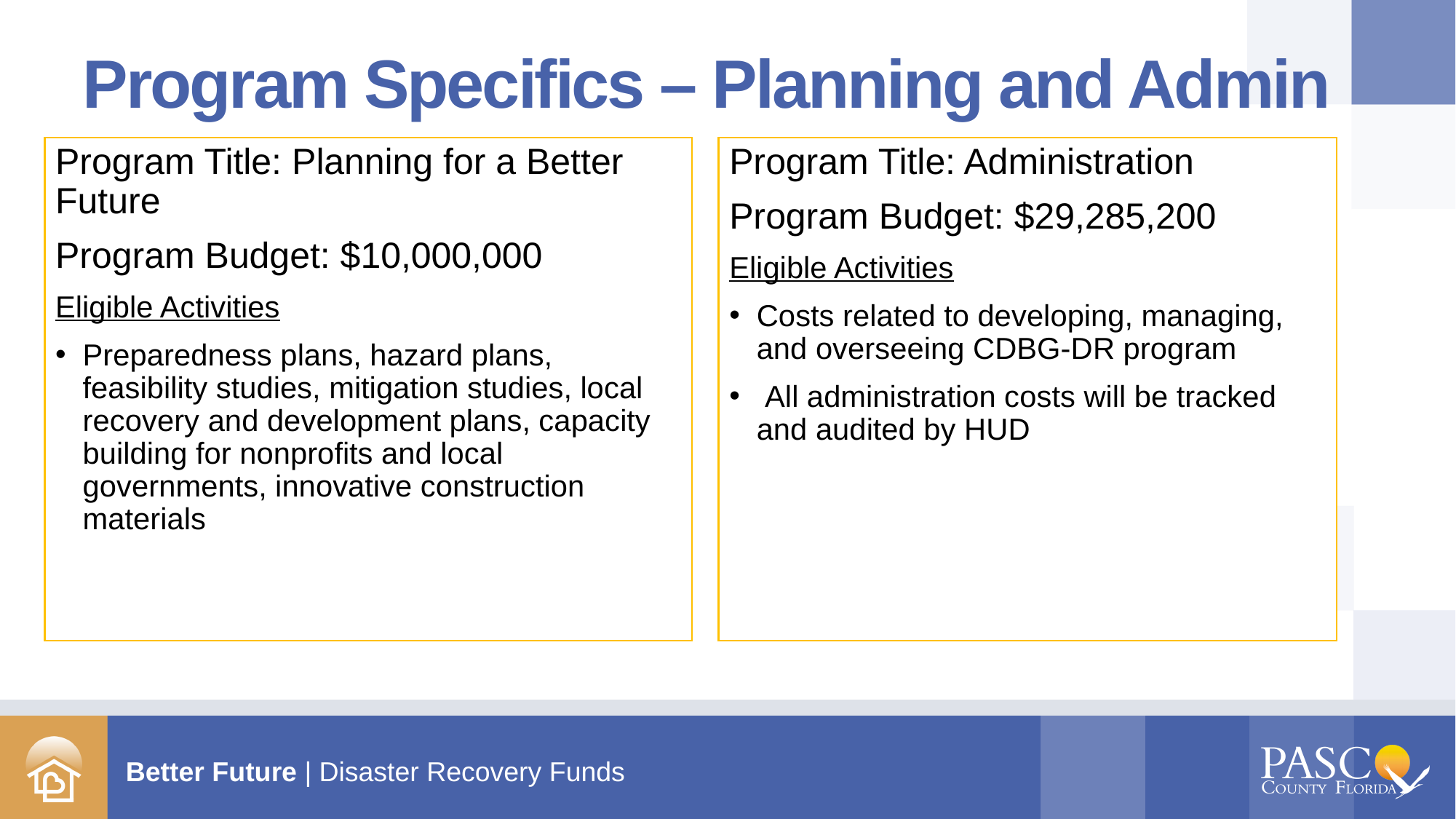

# Program Specifics – Planning and Admin
Program Title: Administration
Program Budget: $29,285,200
Eligible Activities
Costs related to developing, managing, and overseeing CDBG-DR program
 All administration costs will be tracked and audited by HUD

Program Title: Planning for a Better Future
Program Budget: $10,000,000
Eligible Activities
Preparedness plans, hazard plans, feasibility studies, mitigation studies, local recovery and development plans, capacity building for nonprofits and local governments, innovative construction materials